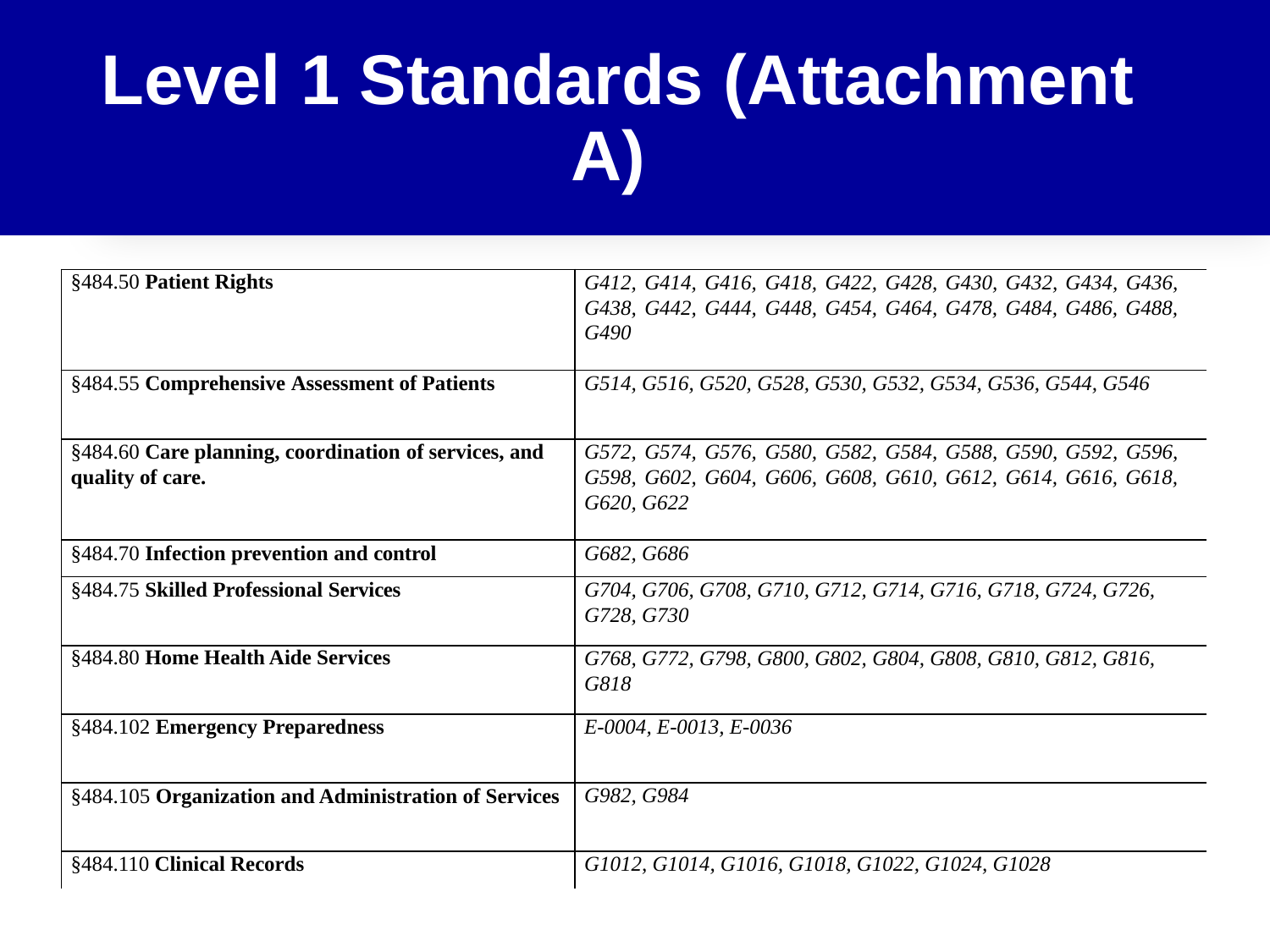

Level 1 Standards (Attachment A)

| §484.50 Patient Rights | G412, G414, G416, G418, G422, G428, G430, G432, G434, G436, G438, G442, G444, G448, G454, G464, G478, G484, G486, G488, G490 |
| --- | --- |
| §484.55 Comprehensive Assessment of Patients | G514, G516, G520, G528, G530, G532, G534, G536, G544, G546 |
| §484.60 Care planning, coordination of services, and quality of care. | G572, G574, G576, G580, G582, G584, G588, G590, G592, G596, G598, G602, G604, G606, G608, G610, G612, G614, G616, G618, G620, G622 |
| §484.70 Infection prevention and control | G682, G686 |
| §484.75 Skilled Professional Services | G704, G706, G708, G710, G712, G714, G716, G718, G724, G726, G728, G730 |
| §484.80 Home Health Aide Services | G768, G772, G798, G800, G802, G804, G808, G810, G812, G816, G818 |
| §484.102 Emergency Preparedness | E-0004, E-0013, E-0036 |
| §484.105 Organization and Administration of Services | G982, G984 |
| §484.110 Clinical Records | G1012, G1014, G1016, G1018, G1022, G1024, G1028 |